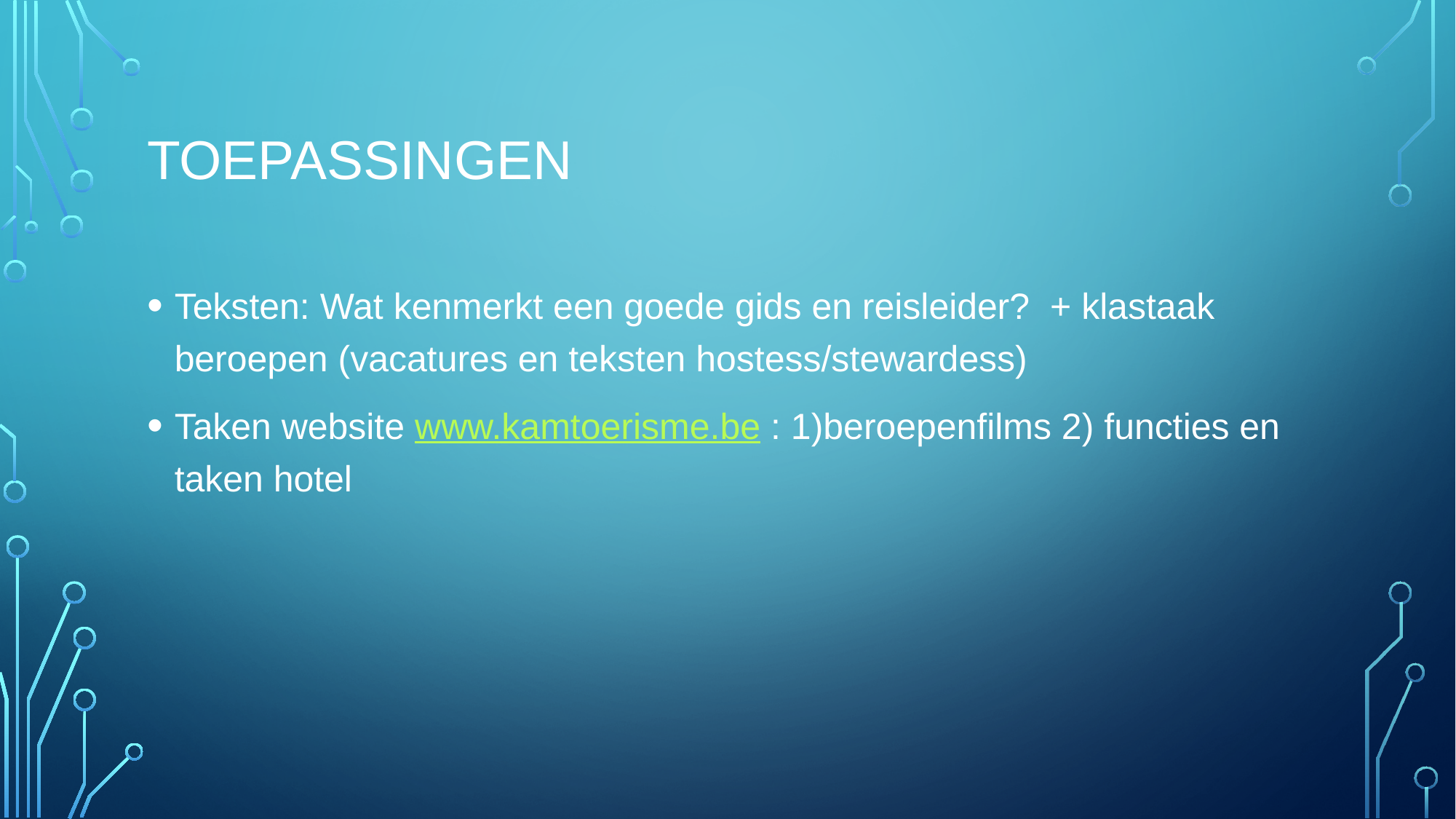

# TOEPASSINGEN
Teksten: Wat kenmerkt een goede gids en reisleider?  + klastaak beroepen (vacatures en teksten hostess/stewardess)
Taken website www.kamtoerisme.be : 1)beroepenfilms 2) functies en taken hotel